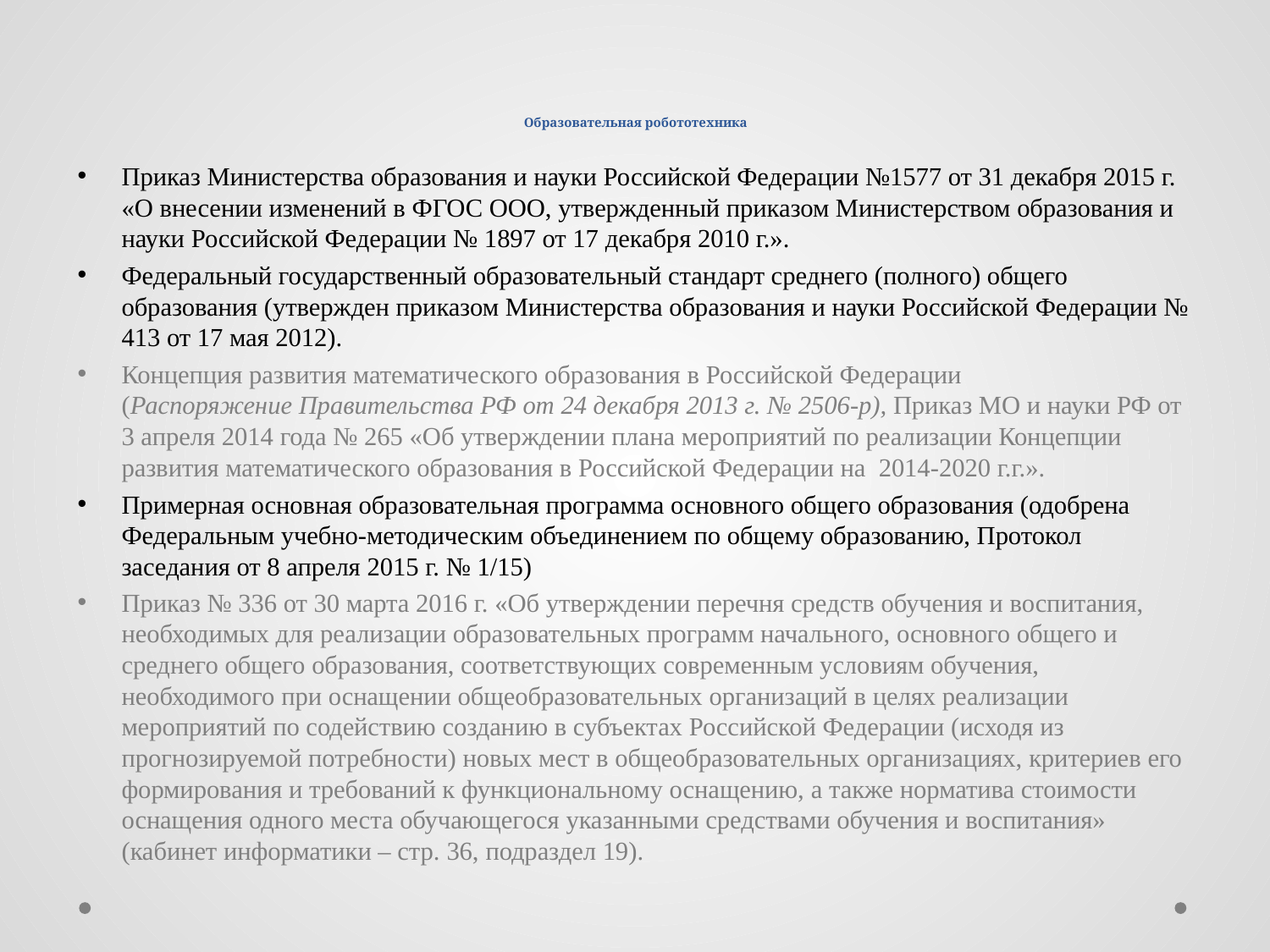

# Образовательная робототехника

Приказ Министерства образования и науки Российской Федерации №1577 от 31 декабря 2015 г. «О внесении изменений в ФГОС ООО, утвержденный приказом Министерством образования и науки Российской Федерации № 1897 от 17 декабря 2010 г.».
Федеральный государственный образовательный стандарт среднего (полного) общего образования (утвержден приказом Министерства образования и науки Российской Федерации № 413 от 17 мая 2012).
Концепция развития математического образования в Российской Федерации
(Распоряжение Правительства РФ от 24 декабря 2013 г. № 2506-р), Приказ МО и науки РФ от 3 апреля 2014 года № 265 «Об утверждении плана мероприятий по реализации Концепции развития математического образования в Российской Федерации на  2014-2020 г.г.».
Примерная основная образовательная программа основного общего образования (одобрена Федеральным учебно-методическим объединением по общему образованию, Протокол заседания от 8 апреля 2015 г. № 1/15)
Приказ № 336 от 30 марта 2016 г. «Об утверждении перечня средств обучения и воспитания, необходимых для реализации образовательных программ начального, основного общего и среднего общего образования, соответствующих современным условиям обучения, необходимого при оснащении общеобразовательных организаций в целях реализации мероприятий по содействию созданию в субъектах Российской Федерации (исходя из прогнозируемой потребности) новых мест в общеобразовательных организациях, критериев его формирования и требований к функциональному оснащению, а также норматива стоимости оснащения одного места обучающегося указанными средствами обучения и воспитания» (кабинет информатики – стр. 36, подраздел 19).